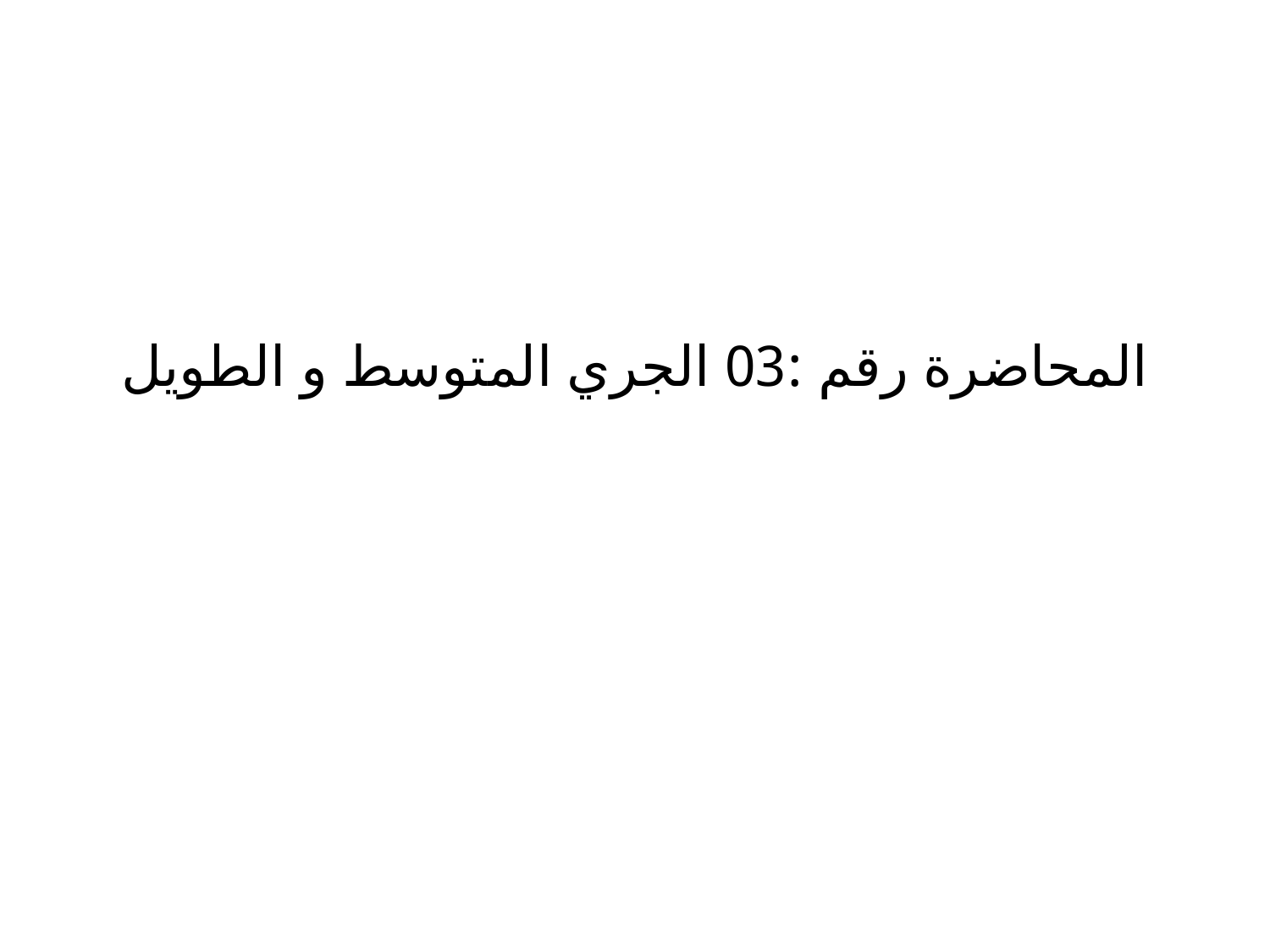

# المحاضرة رقم :03 الجري المتوسط و الطويل